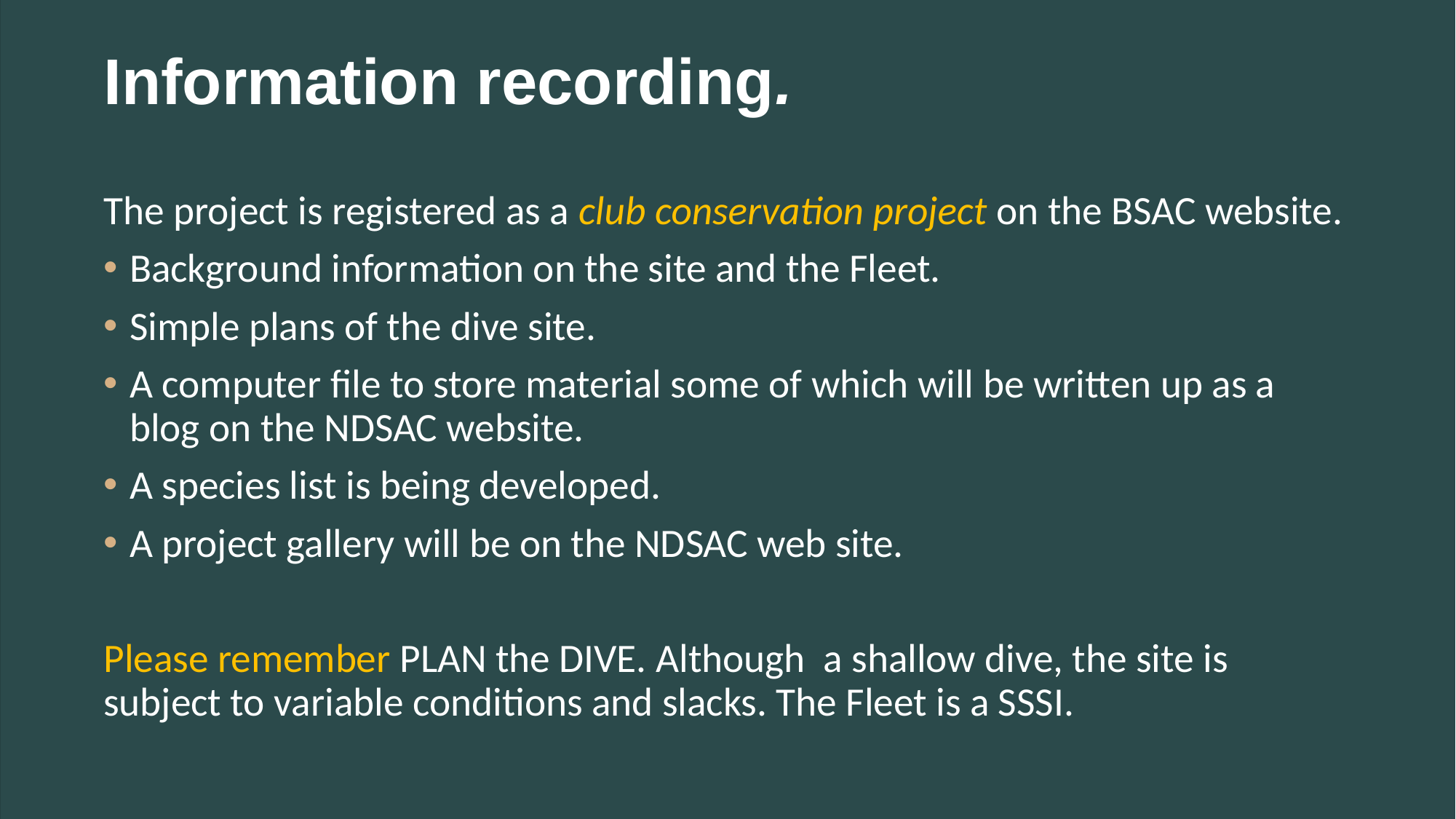

# Information recording.
The project is registered as a club conservation project on the BSAC website.
Background information on the site and the Fleet.
Simple plans of the dive site.
A computer file to store material some of which will be written up as a blog on the NDSAC website.
A species list is being developed.
A project gallery will be on the NDSAC web site.

Please remember PLAN the DIVE. Although  a shallow dive, the site is subject to variable conditions and slacks. The Fleet is a SSSI.